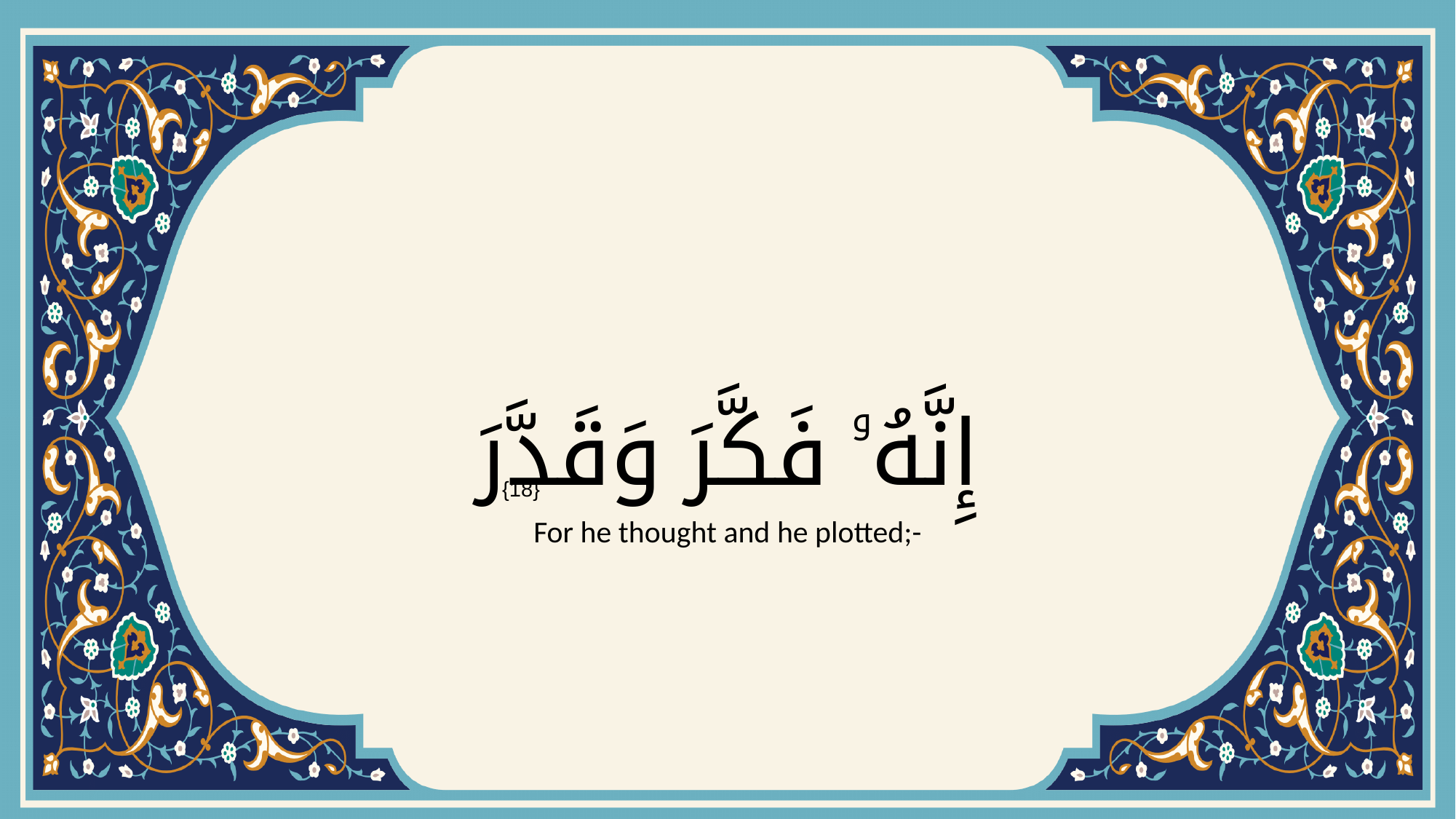

# إِنَّهُۥ فَكَّرَ وَقَدَّرَ
{18}
For he thought and he plotted;-